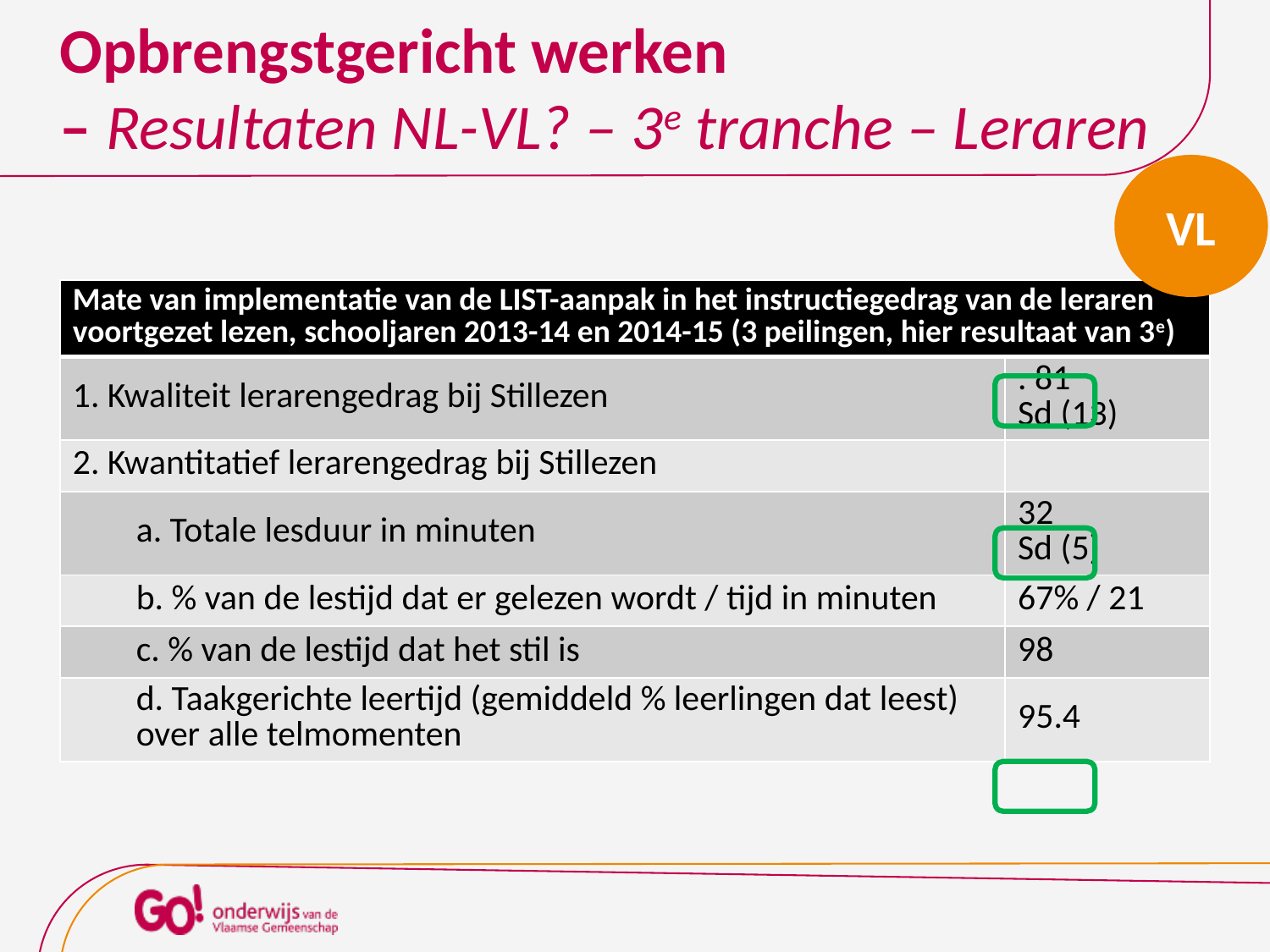

# Opbrengstgericht werken – Resultaten NL-VL? – 3e tranche – Leraren
VL
| Mate van implementatie van de LIST-aanpak in het instructiegedrag van de leraren voortgezet lezen, schooljaren 2013-14 en 2014-15 (3 peilingen, hier resultaat van 3e) |  |
| --- | --- |
| 1. Kwaliteit lerarengedrag bij Stillezen | . 81 Sd (13) |
| 2. Kwantitatief lerarengedrag bij Stillezen |  |
| a. Totale lesduur in minuten | 32 Sd (5) |
| b. % van de lestijd dat er gelezen wordt / tijd in minuten | 67% / 21 |
| c. % van de lestijd dat het stil is | 98 |
| d. Taakgerichte leertijd (gemiddeld % leerlingen dat leest) over alle telmomenten | 95.4 |